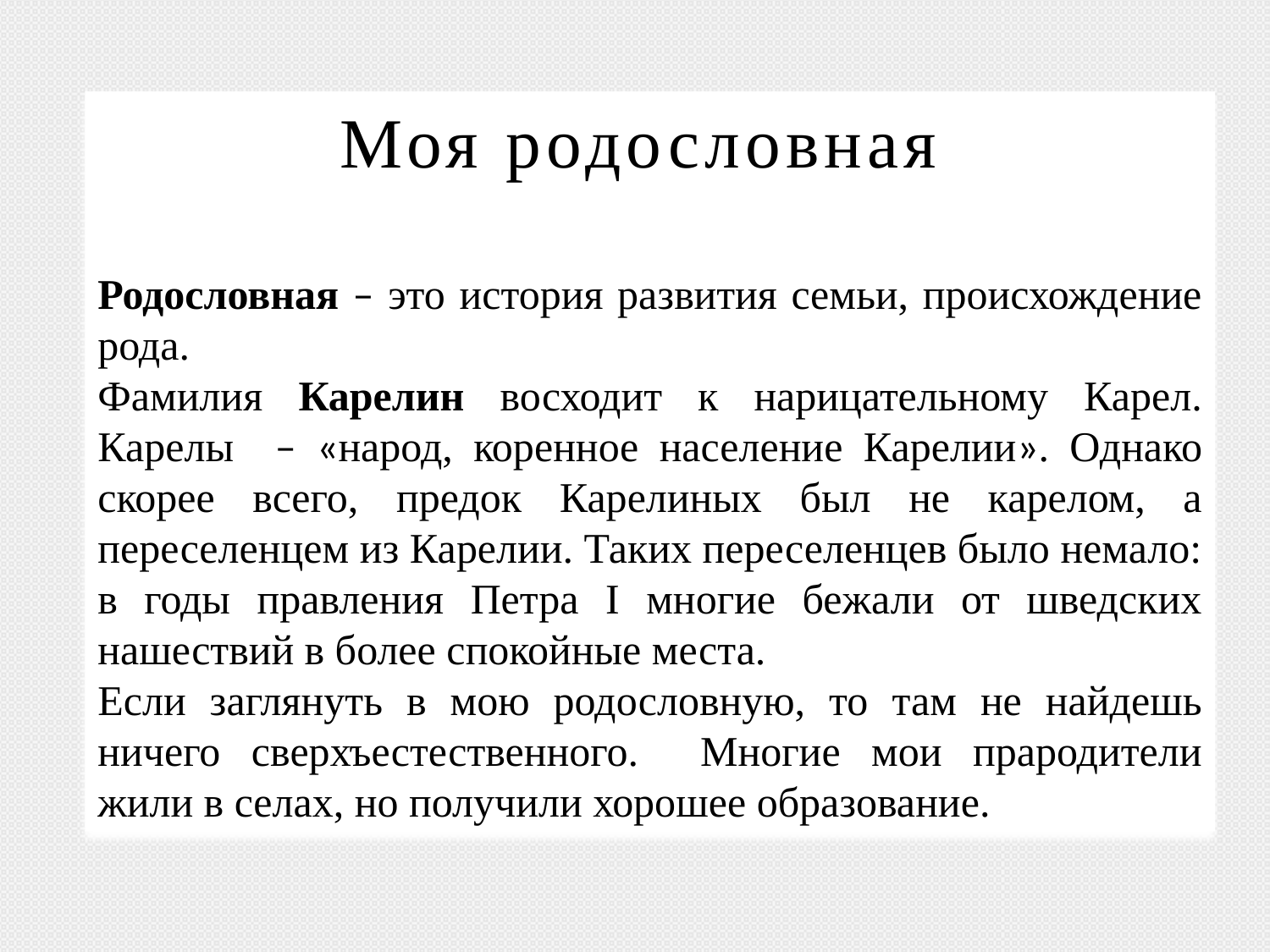

Моя родословная

Родословная – это история развития семьи, происхождение рода.
Фамилия Карелин восходит к нарицательному Карел. Карелы  – «народ, коренное население Карелии». Однако скорее всего, предок Карелиных был не карелом, а переселенцем из Карелии. Таких переселенцев было немало: в годы правления Петра I многие бежали от шведских нашествий в более спокойные места.
Если заглянуть в мою родословную, то там не найдешь ничего сверхъестественного.  Многие мои прародители жили в селах, но получили хорошее образование.